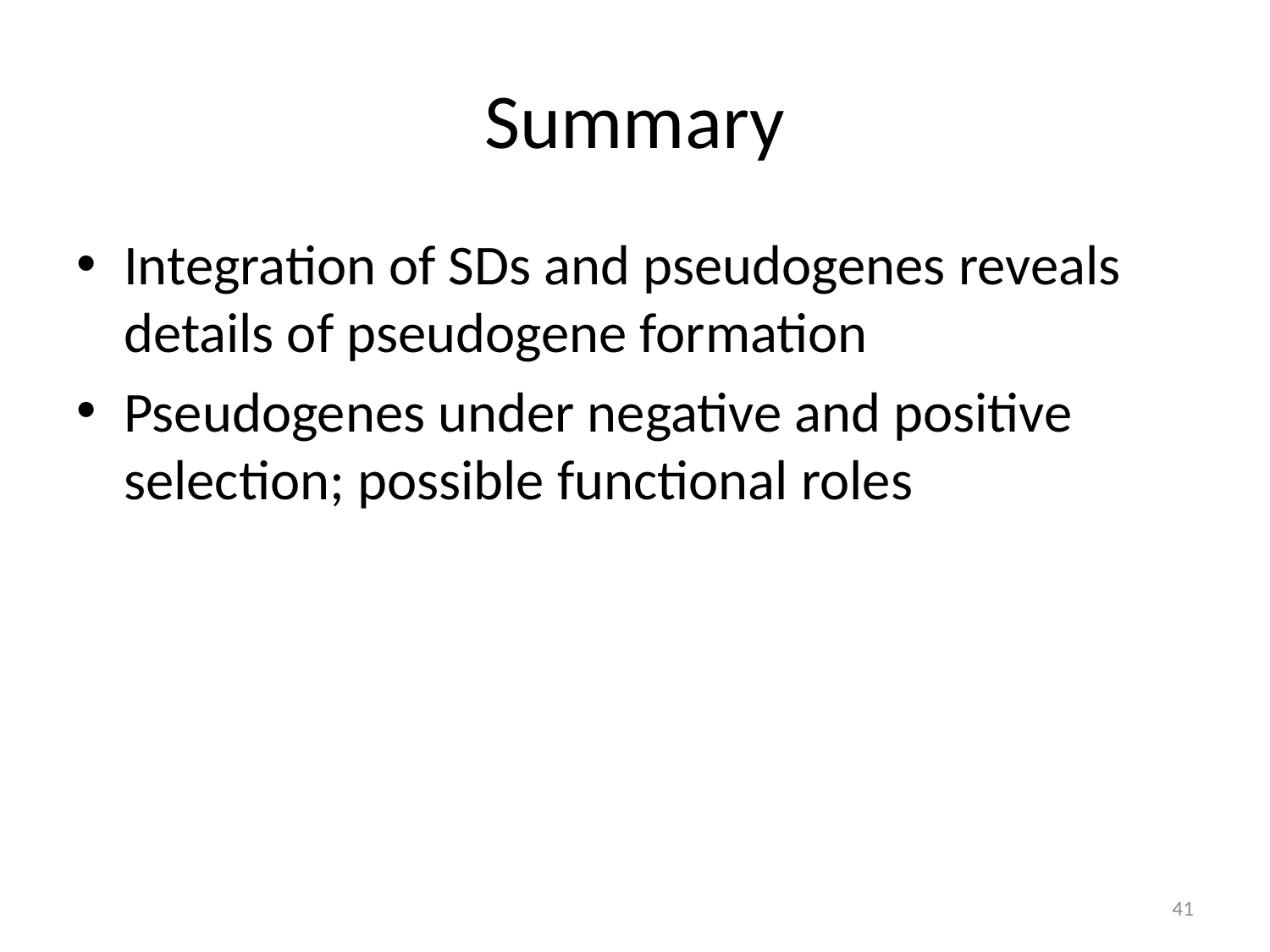

# Summary
Integration of SDs and pseudogenes reveals details of pseudogene formation
Pseudogenes under negative and positive selection; possible functional roles
41